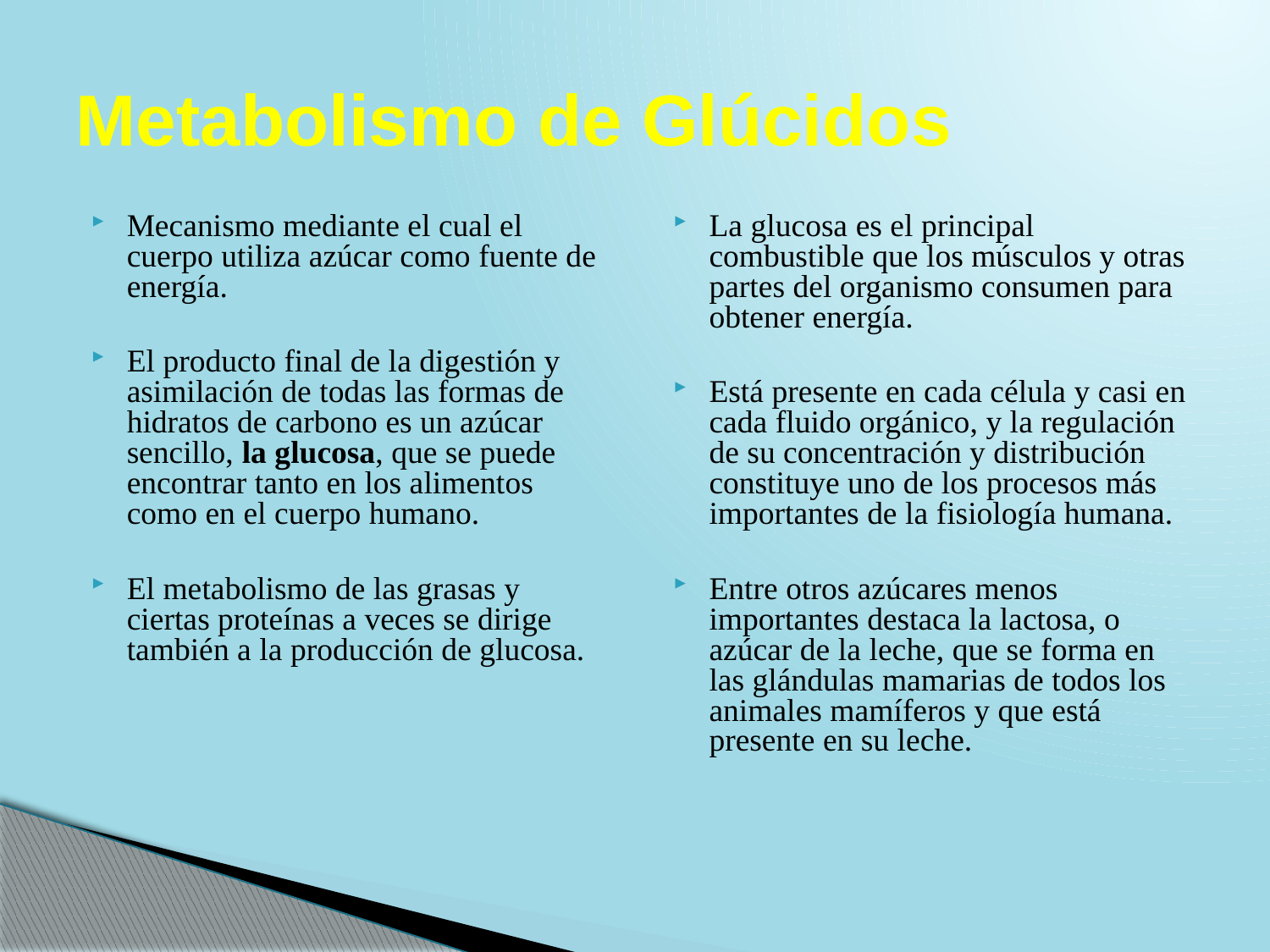

# Metabolismo de Glúcidos
Mecanismo mediante el cual el cuerpo utiliza azúcar como fuente de energía.

El producto final de la digestión y asimilación de todas las formas de hidratos de carbono es un azúcar sencillo, la glucosa, que se puede encontrar tanto en los alimentos como en el cuerpo humano.

El metabolismo de las grasas y ciertas proteínas a veces se dirige también a la producción de glucosa.

La glucosa es el principal combustible que los músculos y otras partes del organismo consumen para obtener energía.

Está presente en cada célula y casi en cada fluido orgánico, y la regulación de su concentración y distribución constituye uno de los procesos más importantes de la fisiología humana.

Entre otros azúcares menos importantes destaca la lactosa, o azúcar de la leche, que se forma en las glándulas mamarias de todos los animales mamíferos y que está presente en su leche.